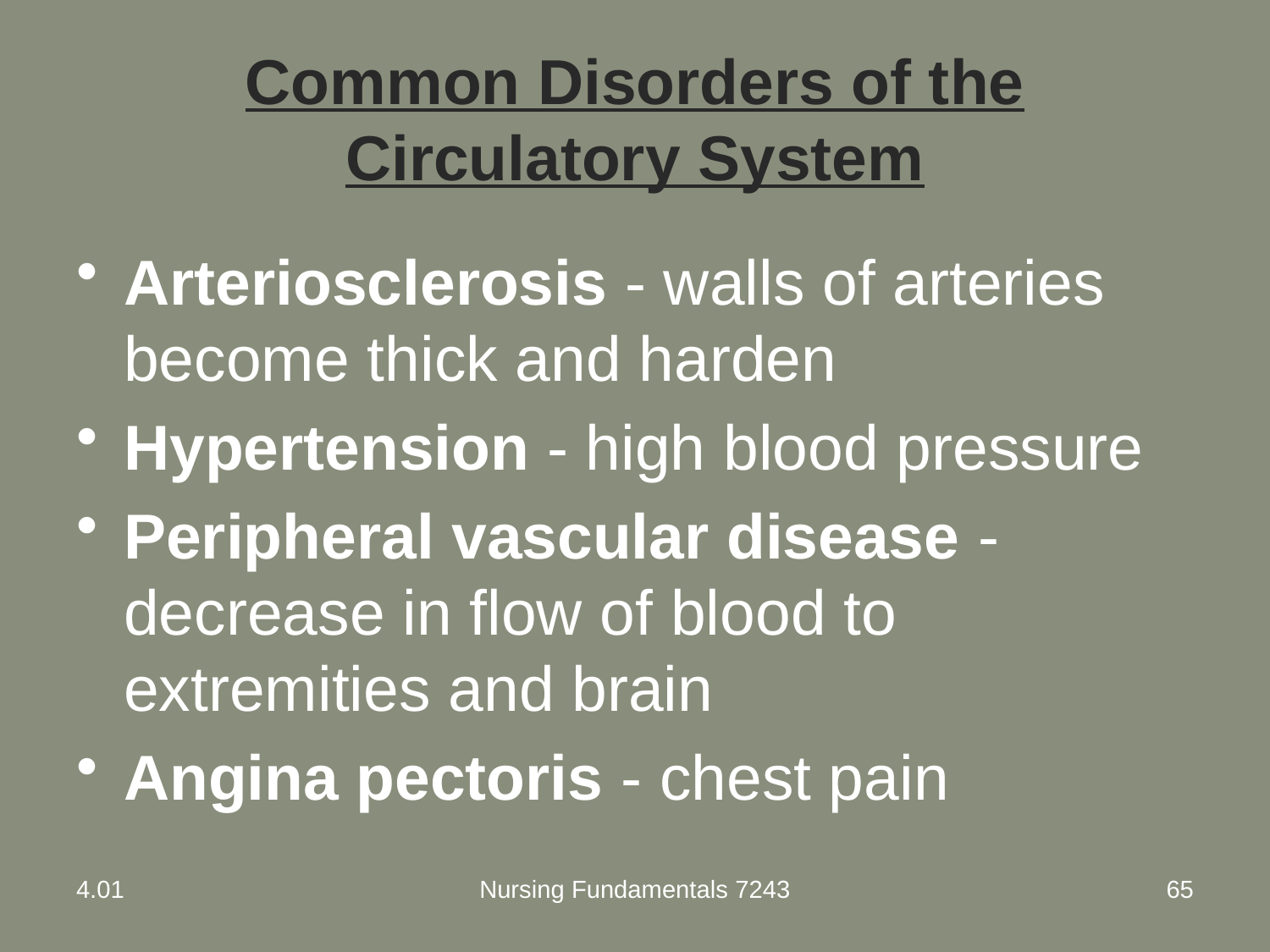

# Common Disorders of the Circulatory System
Arteriosclerosis - walls of arteries become thick and harden
Hypertension - high blood pressure
Peripheral vascular disease - decrease in flow of blood to extremities and brain
Angina pectoris - chest pain
4.01
Nursing Fundamentals 7243
65